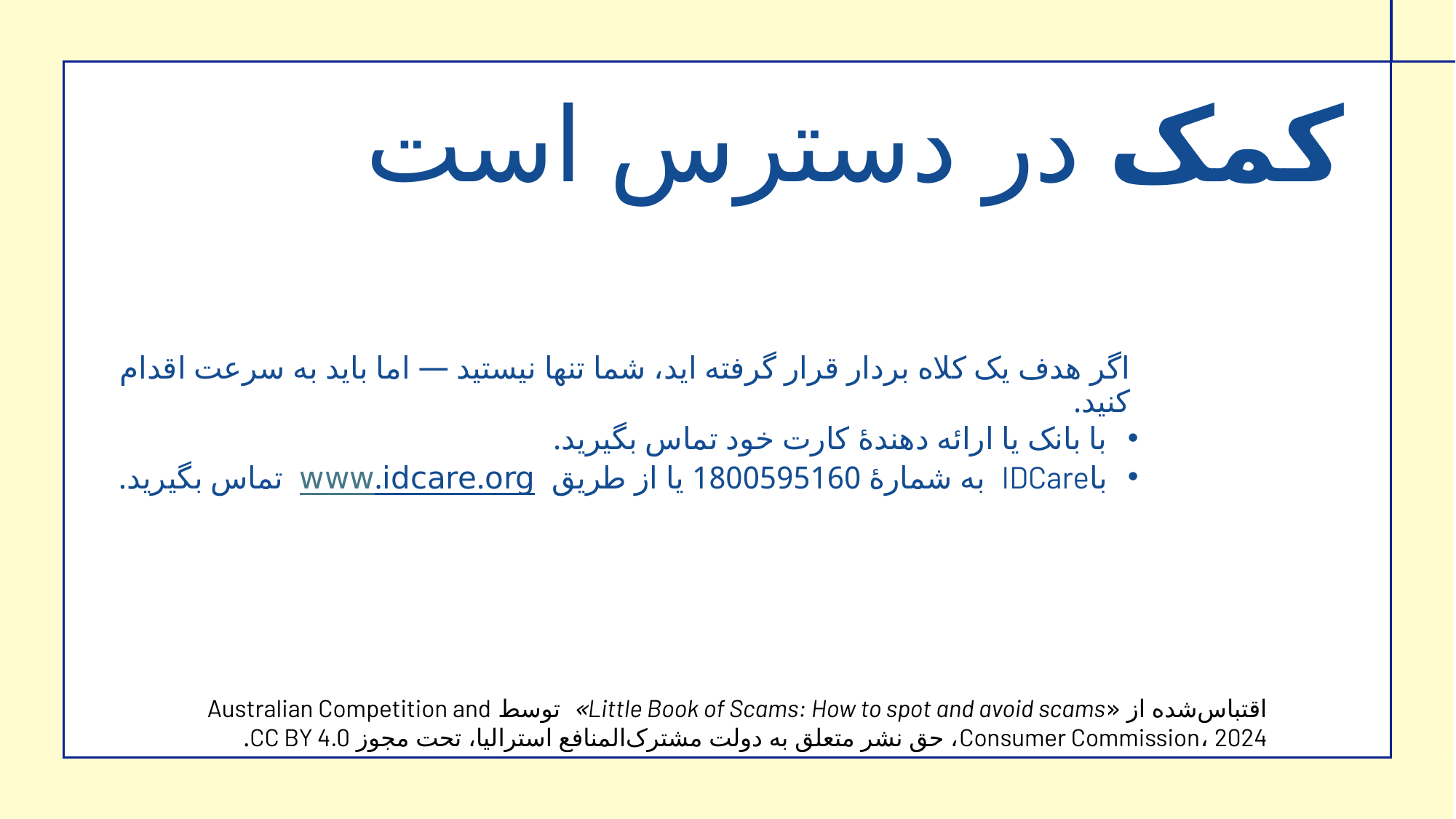

کمک در دسترس است
اگر هدف یک کلاه ‌بردار قرار گرفته‌ اید، شما تنها نیستید — اما باید به سرعت اقدام کنید.
با بانک یا ارائه‌ دهندهٔ کارت خود تماس بگیرید.
باIDCare  به شمارهٔ 1800595160 یا از طریق  www.idcare.org  تماس بگیرید.
اقتباس‌شده از «Little Book of Scams: How to spot and avoid scams»  توسط Australian Competition and Consumer Commission، 2024، حق نشر متعلق به دولت مشترک‌المنافع استرالیا، تحت مجوز CC BY 4.0.